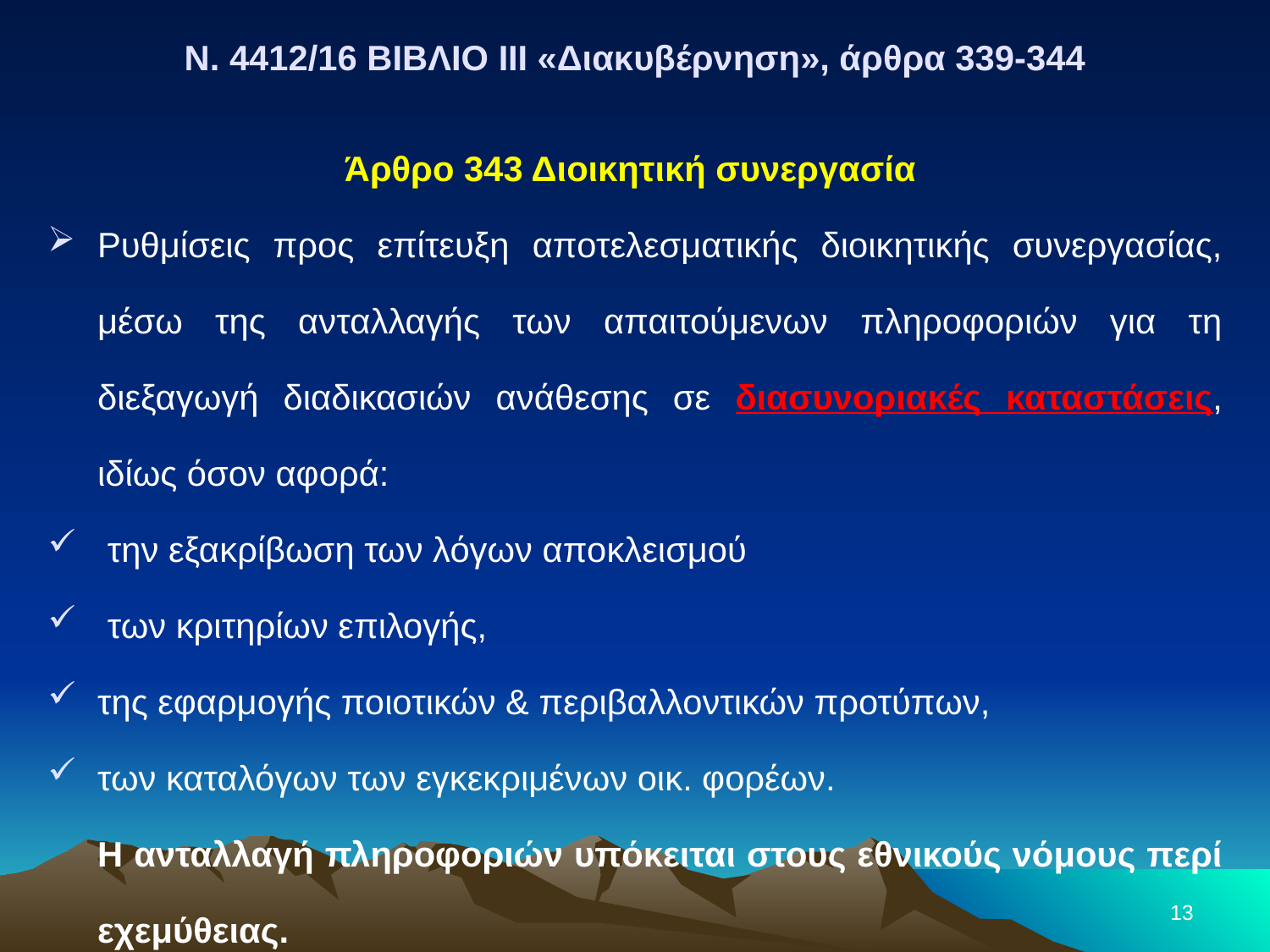

Ν. 4412/16 ΒΙΒΛΙΟ III «Διακυβέρνηση», άρθρα 339-344
Άρθρο 343 Διοικητική συνεργασία
Ρυθμίσεις προς επίτευξη αποτελεσματικής διοικητικής συνεργασίας, μέσω της ανταλλαγής των απαιτούμενων πληροφοριών για τη διεξαγωγή διαδικασιών ανάθεσης σε διασυνοριακές καταστάσεις, ιδίως όσον αφορά:
 την εξακρίβωση των λόγων αποκλεισμού
 των κριτηρίων επιλογής,
της εφαρμογής ποιοτικών & περιβαλλοντικών προτύπων,
των καταλόγων των εγκεκριμένων οικ. φορέων.
	Η ανταλλαγή πληροφοριών υπόκειται στους εθνικούς νόμους περί εχεμύθειας.
13